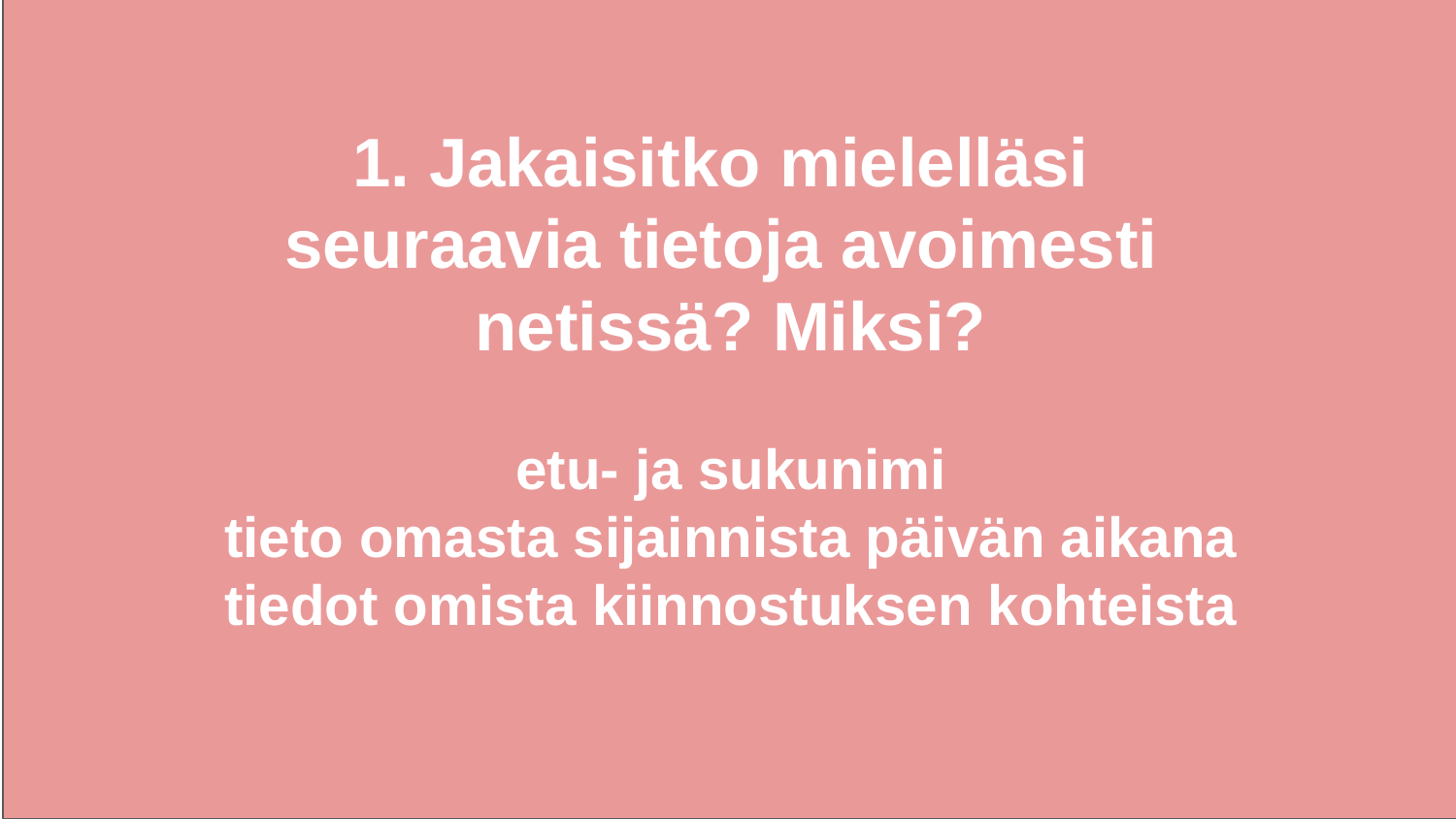

1. Jakaisitko mielelläsi
seuraavia tietoja avoimesti
netissä? Miksi?

etu- ja sukunimi
tieto omasta sijainnista päivän aikana
tiedot omista kiinnostuksen kohteista